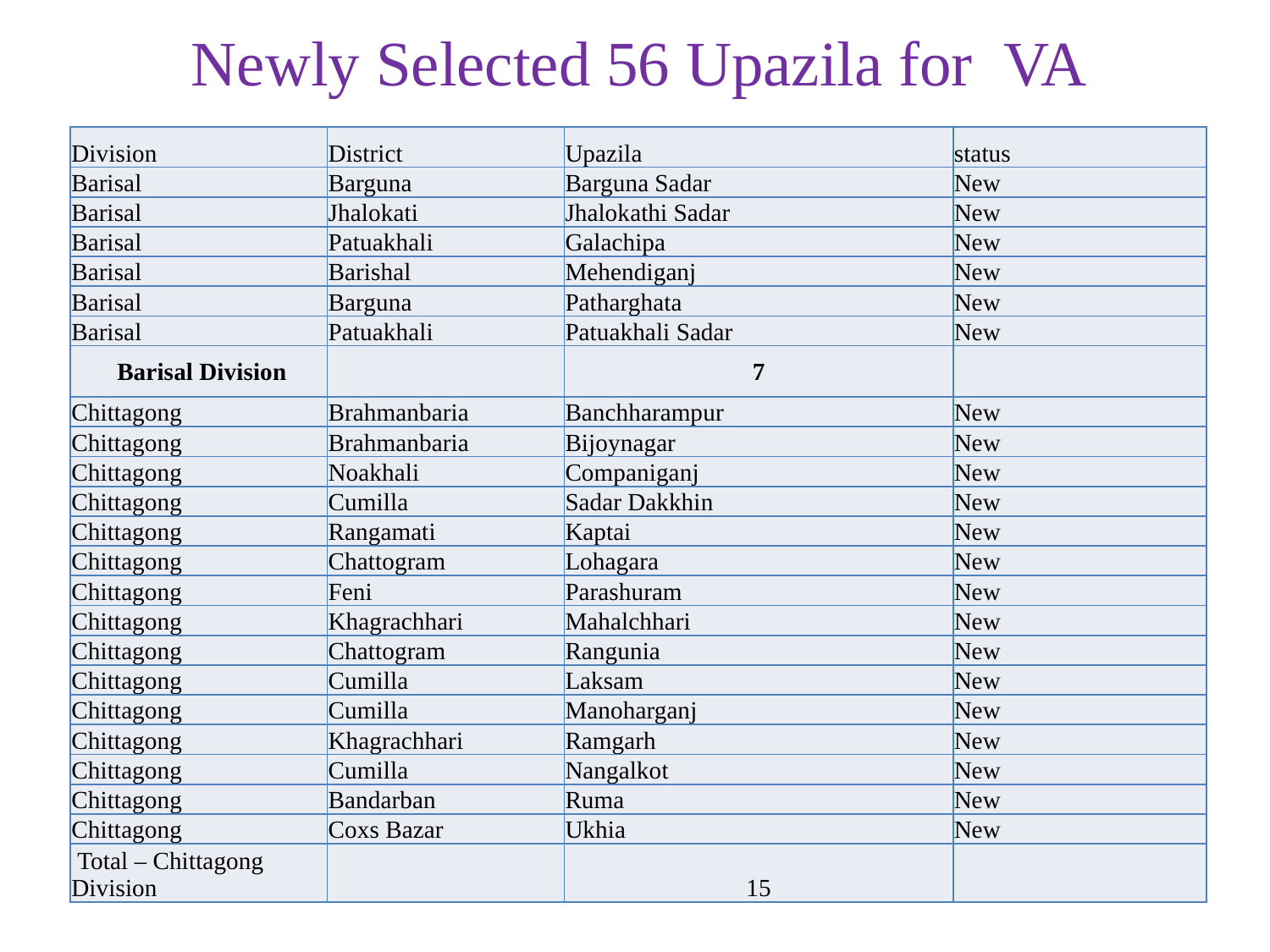

# Newly Selected 56 Upazila for  VA
| Division | District | Upazila | status |
| --- | --- | --- | --- |
| Barisal | Barguna | Barguna Sadar | New |
| Barisal | Jhalokati | Jhalokathi Sadar | New |
| Barisal | Patuakhali | Galachipa | New |
| Barisal | Barishal | Mehendiganj | New |
| Barisal | Barguna | Patharghata | New |
| Barisal | Patuakhali | Patuakhali Sadar | New |
| Barisal Division |  | 7 |  |
| Chittagong | Brahmanbaria | Banchharampur | New |
| Chittagong | Brahmanbaria | Bijoynagar | New |
| Chittagong | Noakhali | Companiganj | New |
| Chittagong | Cumilla | Sadar Dakkhin | New |
| Chittagong | Rangamati | Kaptai | New |
| Chittagong | Chattogram | Lohagara | New |
| Chittagong | Feni | Parashuram | New |
| Chittagong | Khagrachhari | Mahalchhari | New |
| Chittagong | Chattogram | Rangunia | New |
| Chittagong | Cumilla | Laksam | New |
| Chittagong | Cumilla | Manoharganj | New |
| Chittagong | Khagrachhari | Ramgarh | New |
| Chittagong | Cumilla | Nangalkot | New |
| Chittagong | Bandarban | Ruma | New |
| Chittagong | Coxs Bazar | Ukhia | New |
| Total – Chittagong Division |  | 15 |  |